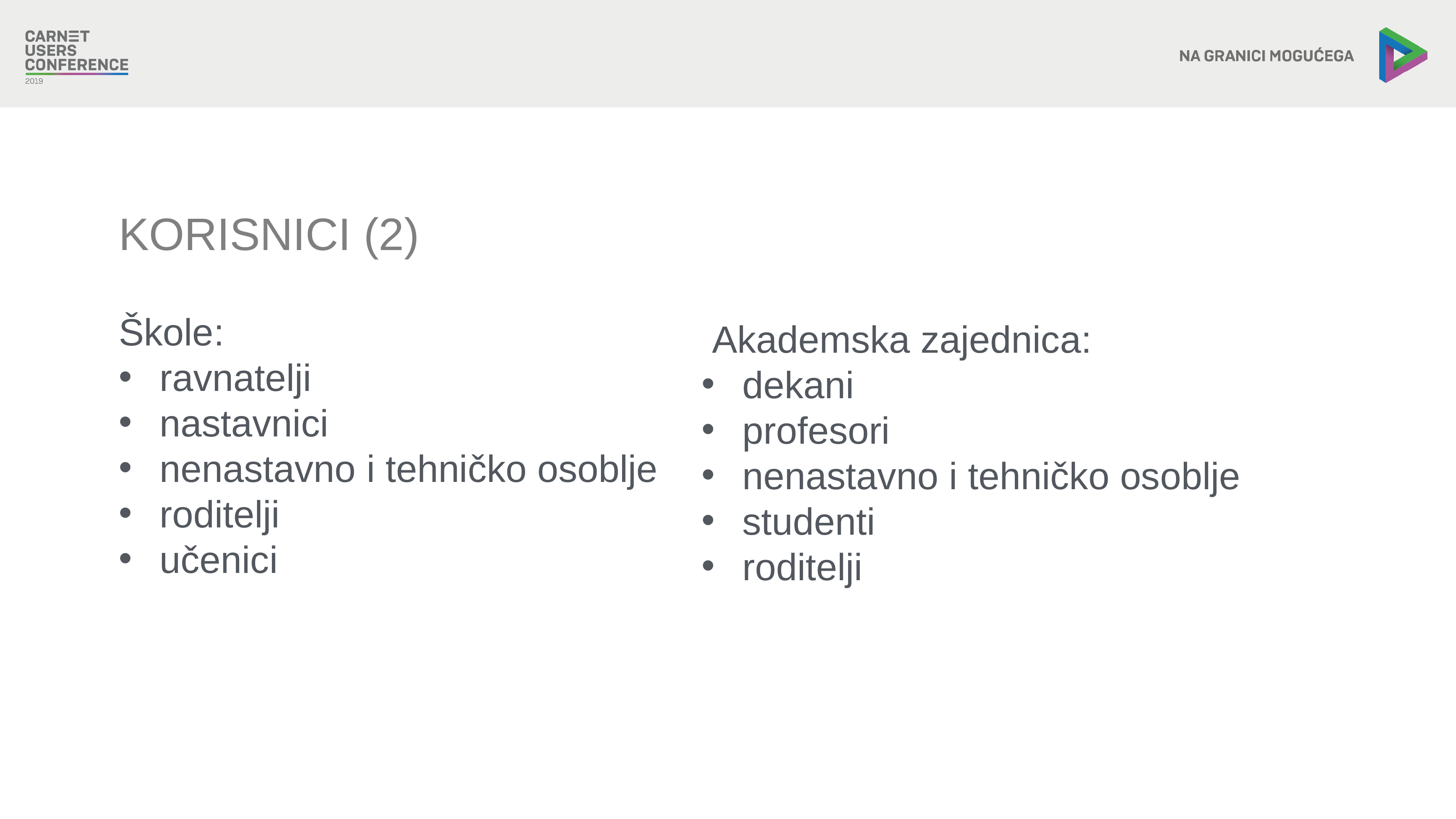

KORISNICI (2)

Škole:
ravnatelji
nastavnici
nenastavno i tehničko osoblje
roditelji
učenici

 Akademska zajednica:
dekani
profesori
nenastavno i tehničko osoblje
studenti
roditelji